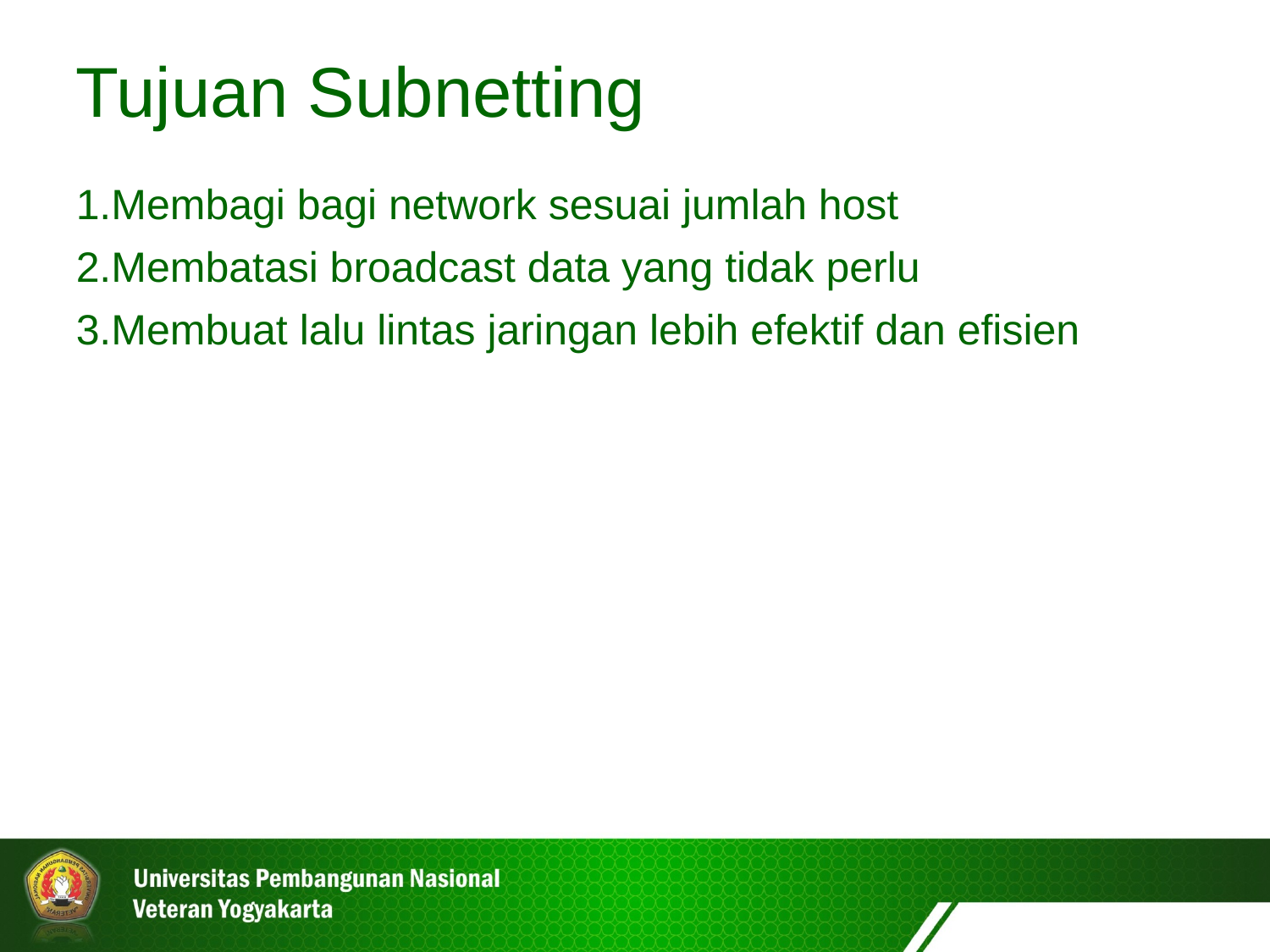

Tujuan Subnetting
Membagi bagi network sesuai jumlah host
Membatasi broadcast data yang tidak perlu
Membuat lalu lintas jaringan lebih efektif dan efisien